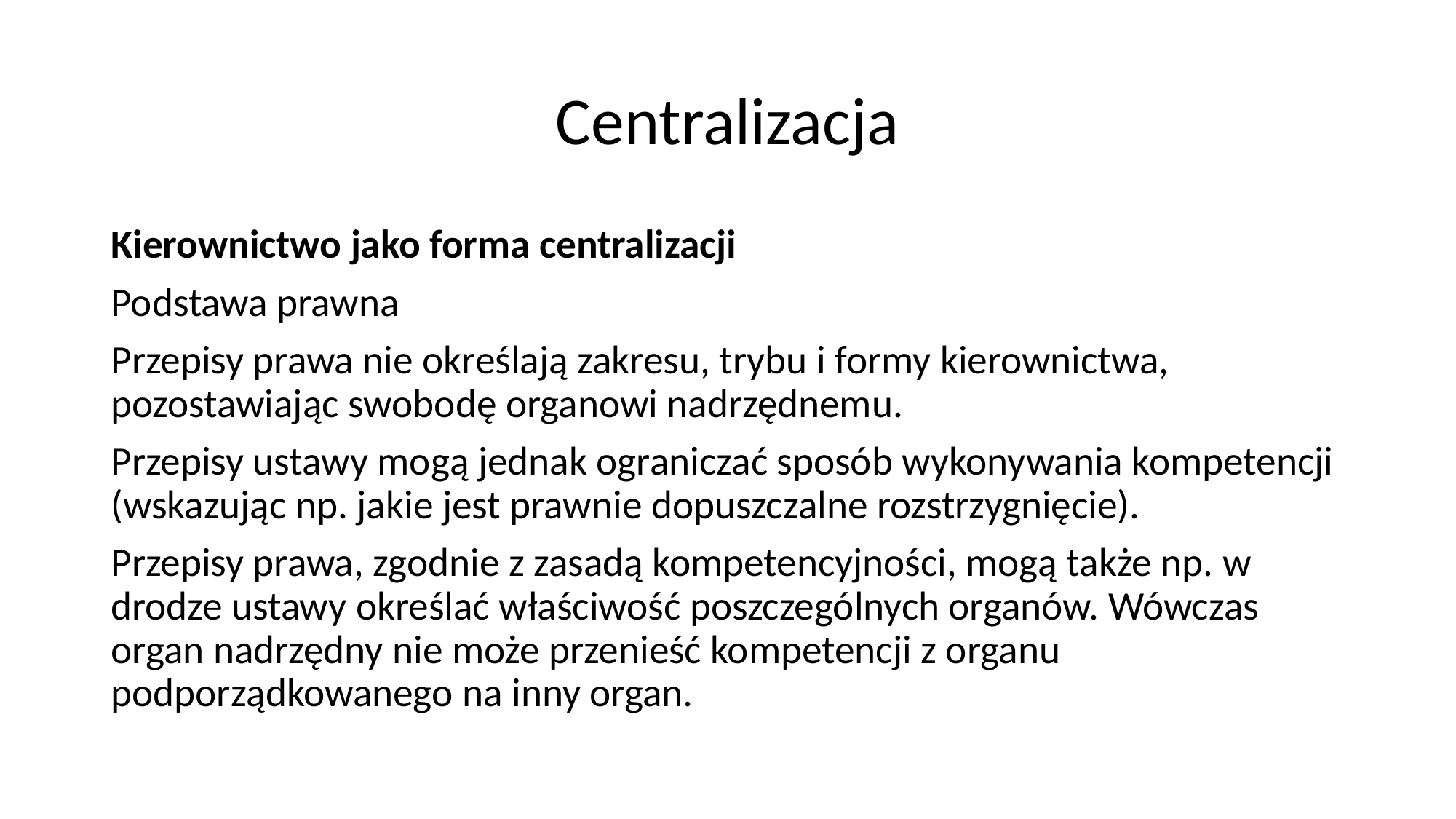

# Centralizacja
Kierownictwo jako forma centralizacji
Podstawa prawna
Przepisy prawa nie określają zakresu, trybu i formy kierownictwa, pozostawiając swobodę organowi nadrzędnemu.
Przepisy ustawy mogą jednak ograniczać sposób wykonywania kompetencji (wskazując np. jakie jest prawnie dopuszczalne rozstrzygnięcie).
Przepisy prawa, zgodnie z zasadą kompetencyjności, mogą także np. w drodze ustawy określać właściwość poszczególnych organów. Wówczas organ nadrzędny nie może przenieść kompetencji z organu podporządkowanego na inny organ.